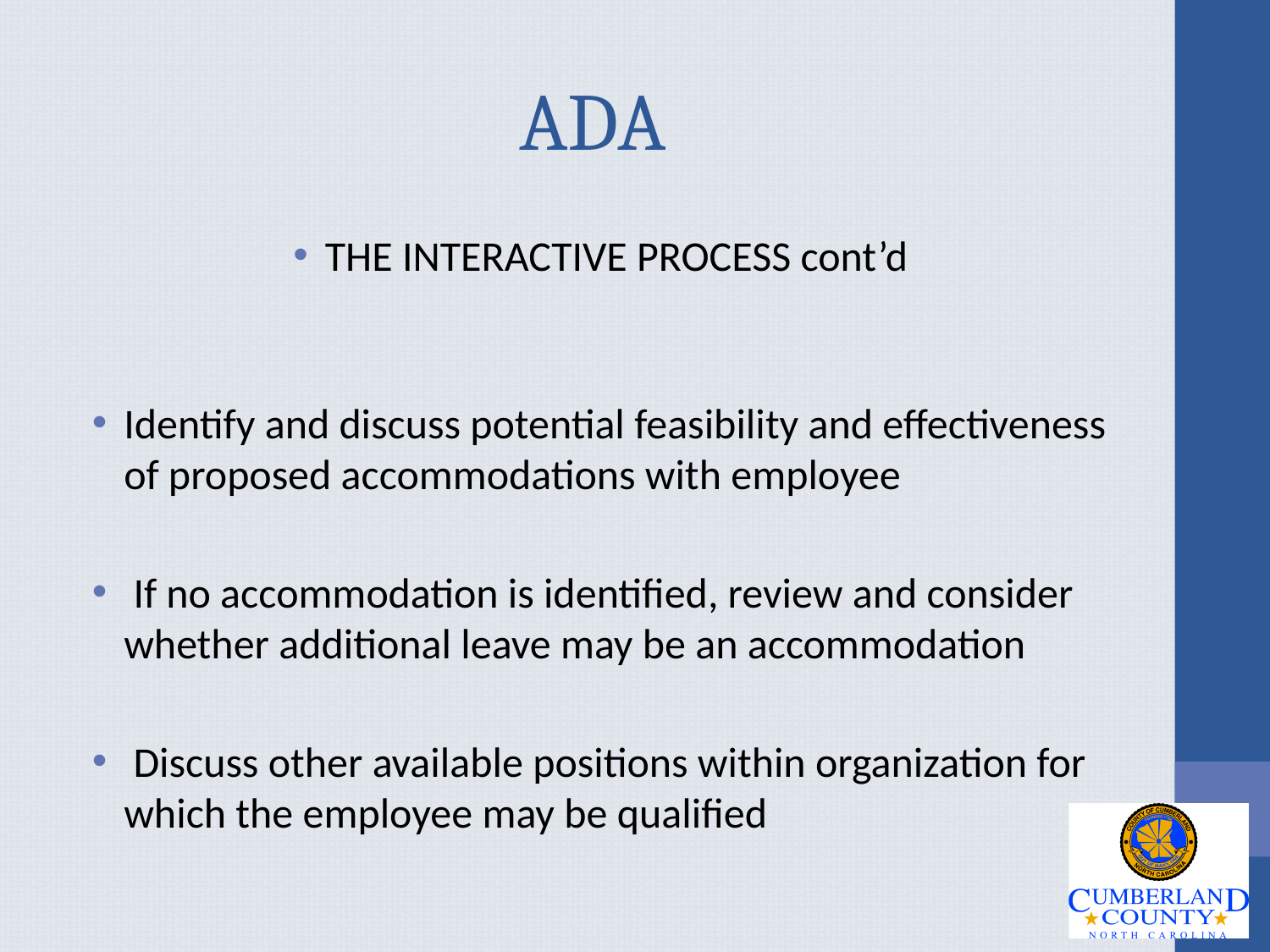

# ADA
THE INTERACTIVE PROCESS cont’d

Identify and discuss potential feasibility and effectiveness of proposed accommodations with employee

 If no accommodation is identified, review and consider whether additional leave may be an accommodation

 Discuss other available positions within organization for which the employee may be qualified